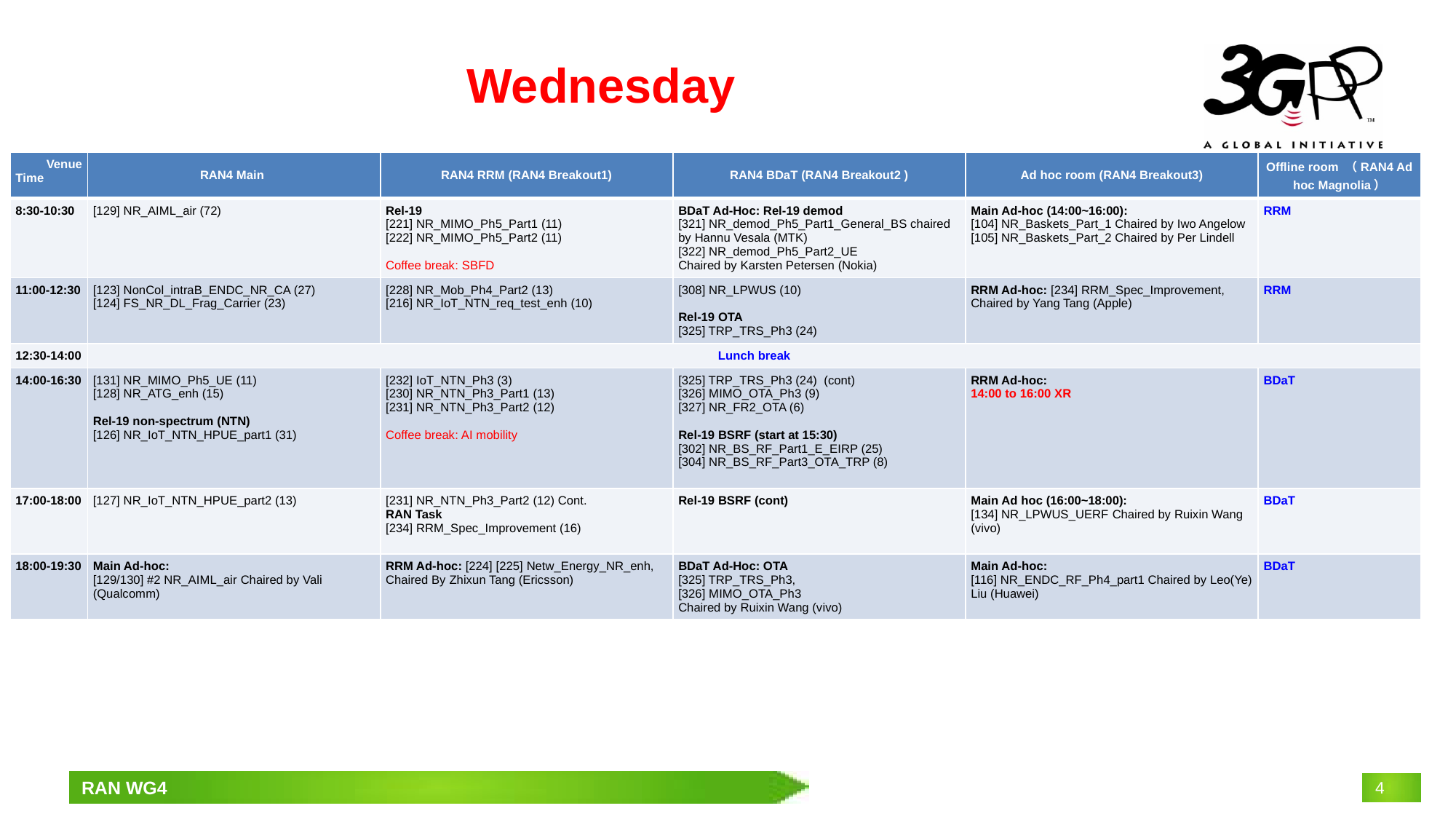

# Wednesday
| Venue Time | RAN4 Main | RAN4 RRM (RAN4 Breakout1) | RAN4 BDaT (RAN4 Breakout2 ) | Ad hoc room (RAN4 Breakout3) | Offline room （RAN4 Ad hoc Magnolia） |
| --- | --- | --- | --- | --- | --- |
| 8:30-10:30 | [129] NR\_AIML\_air (72) | Rel-19 [221] NR\_MIMO\_Ph5\_Part1 (11) [222] NR\_MIMO\_Ph5\_Part2 (11) Coffee break: SBFD | BDaT Ad-Hoc: Rel-19 demod [321] NR\_demod\_Ph5\_Part1\_General\_BS chaired by Hannu Vesala (MTK) [322] NR\_demod\_Ph5\_Part2\_UE Chaired by Karsten Petersen (Nokia) | Main Ad-hoc (14:00~16:00): [104] NR\_Baskets\_Part\_1 Chaired by Iwo Angelow [105] NR\_Baskets\_Part\_2 Chaired by Per Lindell | RRM |
| 11:00-12:30 | [123] NonCol\_intraB\_ENDC\_NR\_CA (27) [124] FS\_NR\_DL\_Frag\_Carrier (23) | [228] NR\_Mob\_Ph4\_Part2 (13) [216] NR\_IoT\_NTN\_req\_test\_enh (10) | [308] NR\_LPWUS (10) Rel-19 OTA [325] TRP\_TRS\_Ph3 (24) | RRM Ad-hoc: [234] RRM\_Spec\_Improvement, Chaired by Yang Tang (Apple) | RRM |
| 12:30-14:00 | Lunch break |  |  |  |  |
| 14:00-16:30 | [131] NR\_MIMO\_Ph5\_UE (11) [128] NR\_ATG\_enh (15) Rel-19 non-spectrum (NTN) [126] NR\_IoT\_NTN\_HPUE\_part1 (31) | [232] IoT\_NTN\_Ph3 (3) [230] NR\_NTN\_Ph3\_Part1 (13) [231] NR\_NTN\_Ph3\_Part2 (12) Coffee break: AI mobility | [325] TRP\_TRS\_Ph3 (24) (cont) [326] MIMO\_OTA\_Ph3 (9) [327] NR\_FR2\_OTA (6) Rel-19 BSRF (start at 15:30) [302] NR\_BS\_RF\_Part1\_E\_EIRP (25) [304] NR\_BS\_RF\_Part3\_OTA\_TRP (8) | RRM Ad-hoc: 14:00 to 16:00 XR | BDaT |
| 17:00-18:00 | [127] NR\_IoT\_NTN\_HPUE\_part2 (13) | [231] NR\_NTN\_Ph3\_Part2 (12) Cont. RAN Task [234] RRM\_Spec\_Improvement (16) | Rel-19 BSRF (cont) | Main Ad hoc (16:00~18:00): [134] NR\_LPWUS\_UERF Chaired by Ruixin Wang (vivo) | BDaT |
| 18:00-19:30 | Main Ad-hoc: [129/130] #2 NR\_AIML\_air Chaired by Vali (Qualcomm) | RRM Ad-hoc: [224] [225] Netw\_Energy\_NR\_enh, Chaired By Zhixun Tang (Ericsson) | BDaT Ad-Hoc: OTA [325] TRP\_TRS\_Ph3, [326] MIMO\_OTA\_Ph3 Chaired by Ruixin Wang (vivo) | Main Ad-hoc: [116] NR\_ENDC\_RF\_Ph4\_part1 Chaired by Leo(Ye) Liu (Huawei) | BDaT |